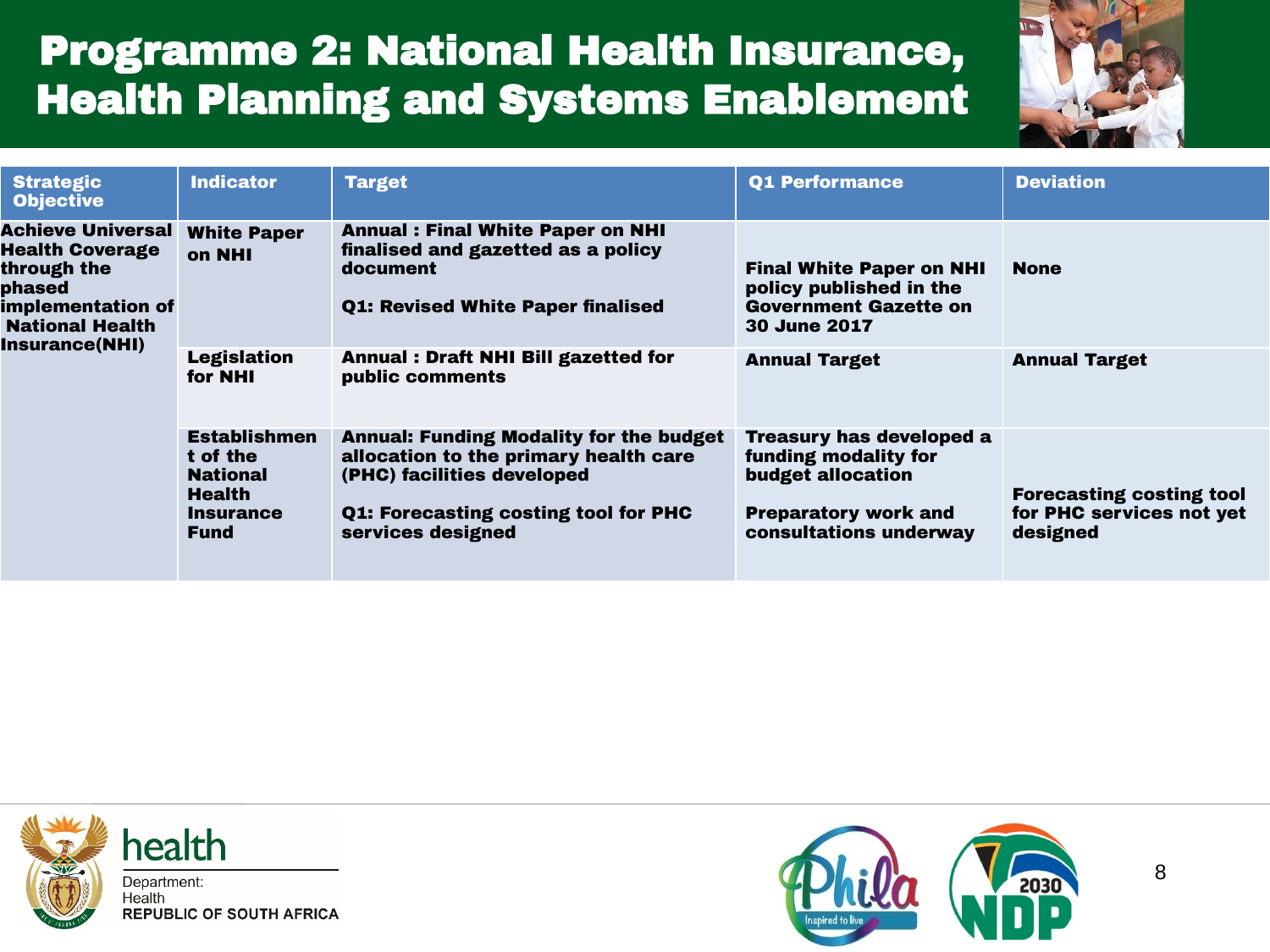

Programme 2: National Health Insurance, Health Planning and Systems Enablement
| Strategic Objective | Indicator | Target | Q1 Performance | Deviation |
| --- | --- | --- | --- | --- |
| Achieve Universal Health Coverage through the phased implementation of National Health Insurance(NHI) | White Paper on NHI | Annual : Final White Paper on NHI finalised and gazetted as a policy document Q1: Revised White Paper finalised | Final White Paper on NHI policy published in the Government Gazette on 30 June 2017 | None |
|  | Legislation for NHI | Annual : Draft NHI Bill gazetted for public comments | Annual Target | Annual Target |
|  | Establishment of the National Health Insurance Fund | Annual: Funding Modality for the budget allocation to the primary health care (PHC) facilities developed Q1: Forecasting costing tool for PHC services designed | Treasury has developed a funding modality for budget allocation Preparatory work and consultations underway | Forecasting costing tool for PHC services not yet designed |
8